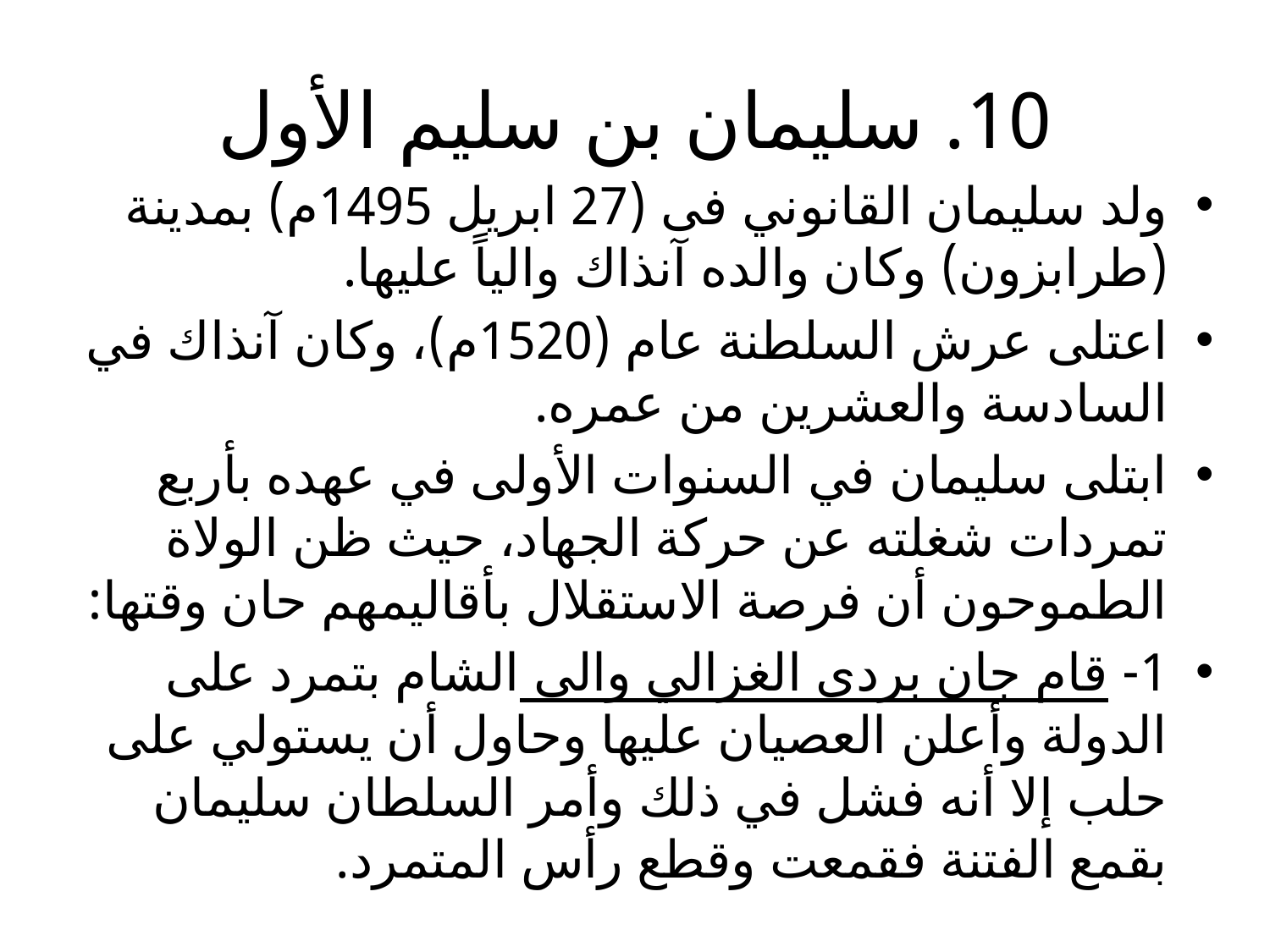

# 10. سليمان بن سليم الأول
ولد سليمان القانوني فى (27 ابريل 1495م) بمدينة (طرابزون) وكان والده آنذاك والياً عليها.
اعتلى عرش السلطنة عام (1520م)، وكان آنذاك في السادسة والعشرين من عمره.
ابتلى سليمان في السنوات الأولى في عهده بأربع تمردات شغلته عن حركة الجهاد، حيث ظن الولاة الطموحون أن فرصة الاستقلال بأقاليمهم حان وقتها:
1- قام جان بردى الغزالي والى الشام بتمرد على الدولة وأعلن العصيان عليها وحاول أن يستولي على حلب إلا أنه فشل في ذلك وأمر السلطان سليمان بقمع الفتنة فقمعت وقطع رأس المتمرد.